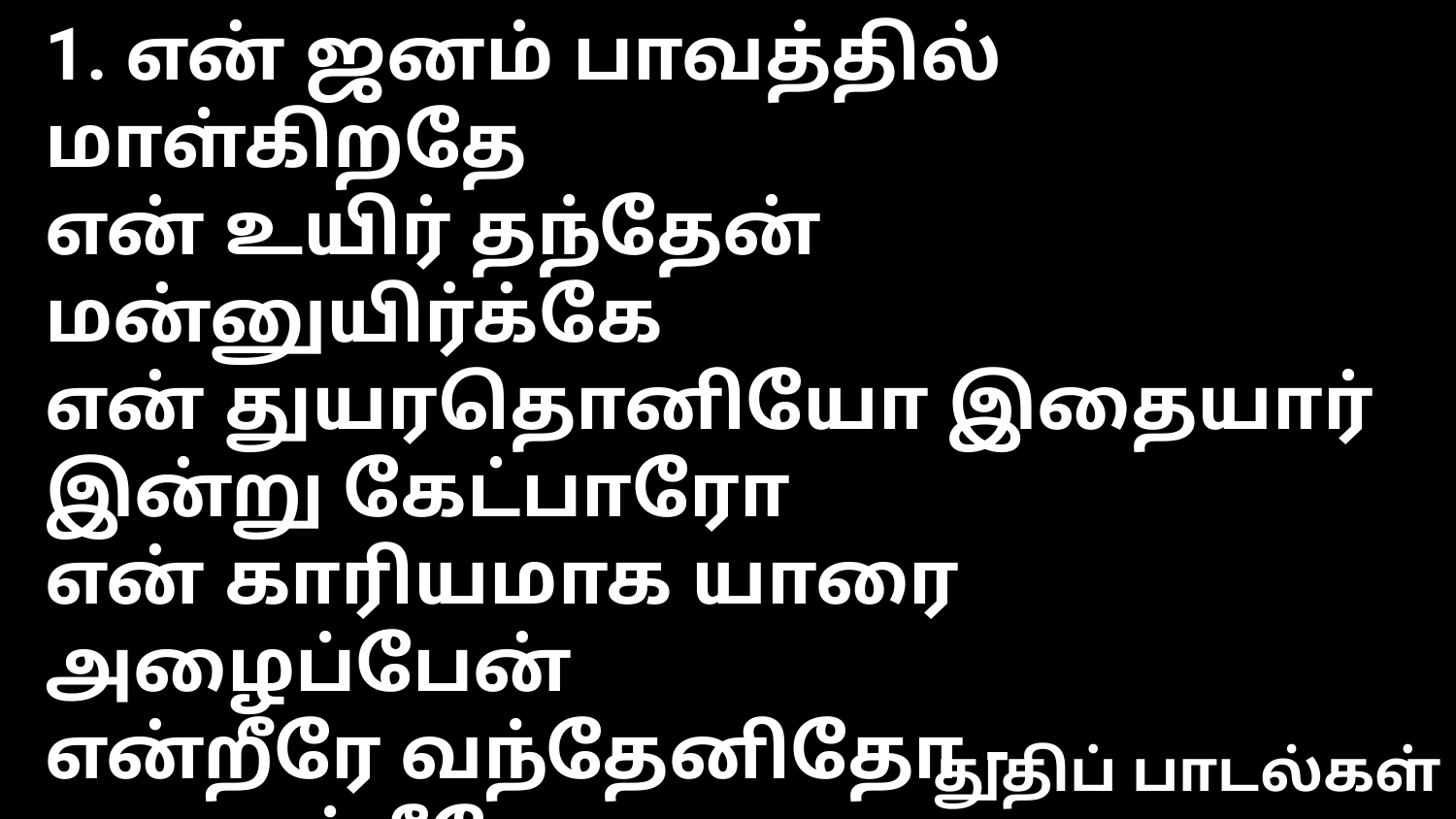

1. என் ஜனம் பாவத்தில் மாள்கிறதே
என் உயிர் தந்தேன் மன்னுயிர்க்கே
என் துயரதொனியோ இதையார் இன்று கேட்பாரோ
என் காரியமாக யாரை அழைப்பேன்
என்றீரே வந்தேனிதோ - அழைத்தீரே
2. ஆதி விஸ்வாசம் தங்கிடவே
ஆண்டவர் அன்பு பொங்கிடவே
ஆதி அப்போஸ்தலரே உபதேசம் அளித்தனரே
நல் பூரண தியாகப் பாதை நடந்தே
நன்றியுடன் உழைப்பேன் - அழைத்தீரே
3. எந்தன் ஜெபத்தைக் கேட்டிடுமே
ஏழை ஜனத்தை மீட்டிடுமே
எந்தன் பிதா சித்தமே என் போஜனமும் அதுவே
என் பிராணனைக்கூட நேசித்திடாமல்
என்னையும் ஒப்படைத்தேன் - அழைத்தீரே
4. பாக்கியமான சேவையிதே
பாதம் பணிந்தே செய்திடுவேன்
ஆயுள் முடியும் வரை கிறிஸ்தேசு வருகை வரை
அன்பின் மனத்தாழ்மை உண்மையும் காத்து
ஆண்டவரை அடைவேன் - அழைத்தீரே

துதிப் பாடல்கள்